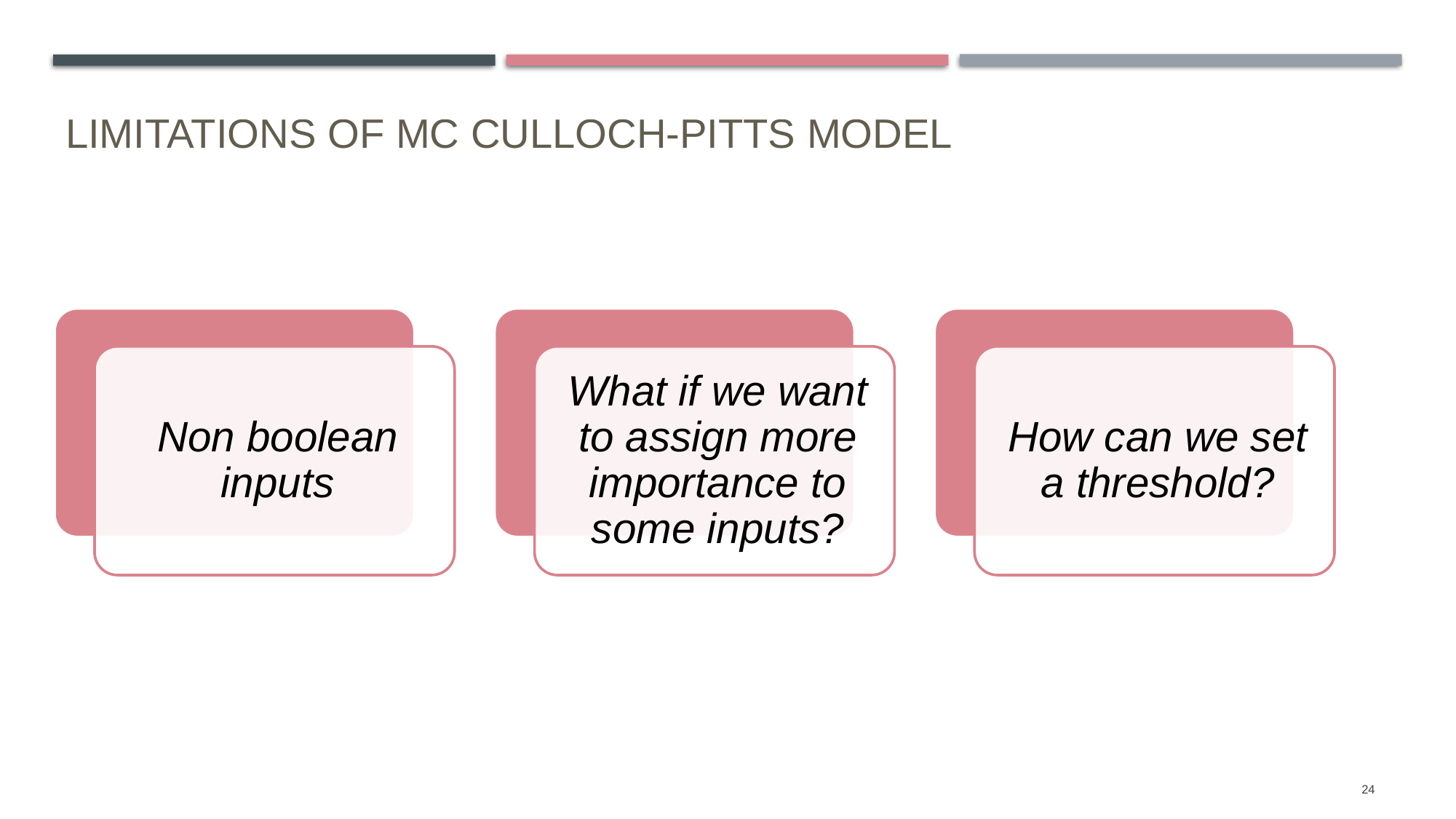

# Limitations of Mc Culloch-Pitts Model
Non boolean inputs
What if we want to assign more importance to some inputs?
How can we set a threshold?
24